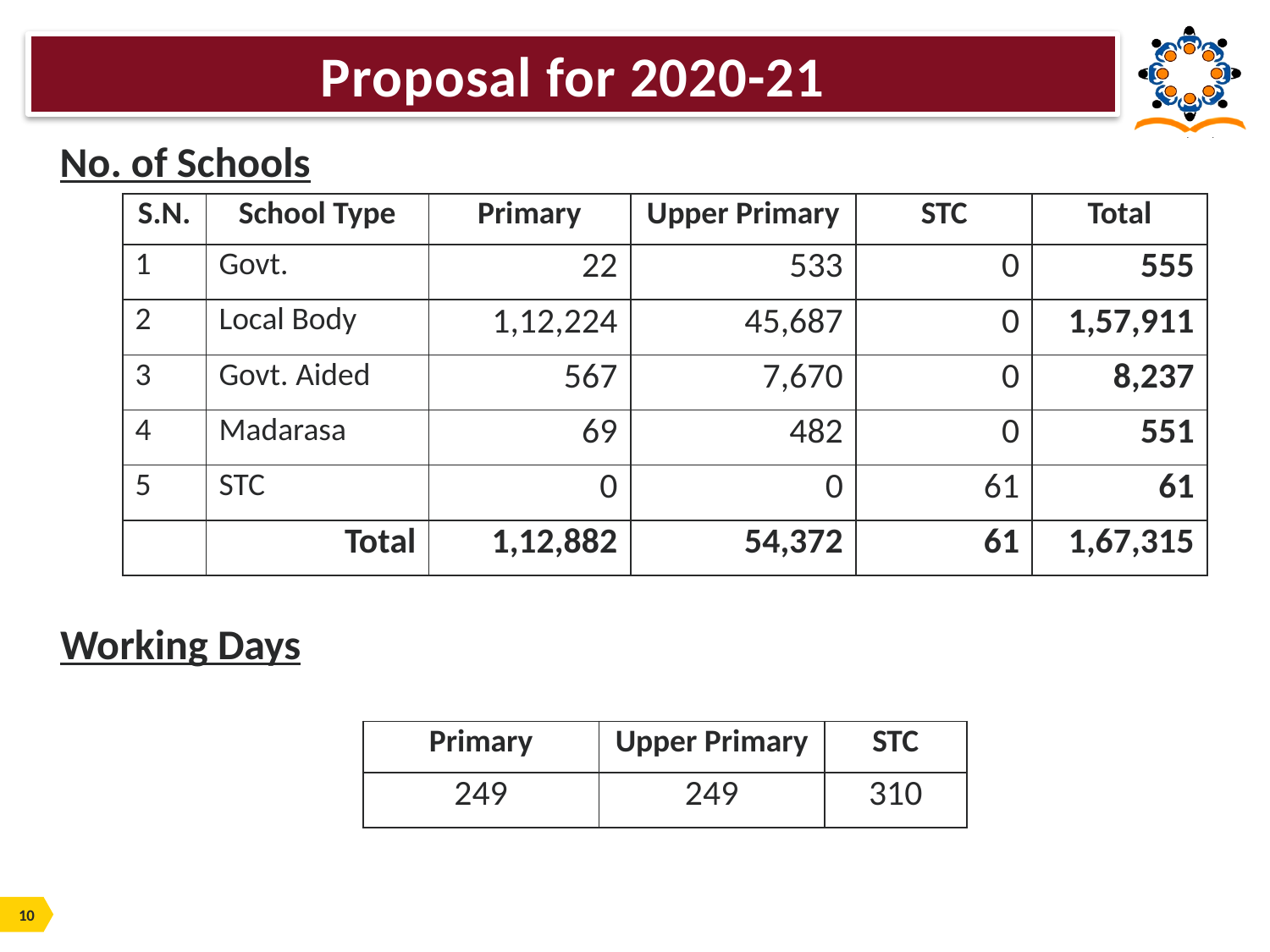

Proposal for 2020-21
No. of Schools
| S.N. | School Type | Primary | Upper Primary | STC | Total |
| --- | --- | --- | --- | --- | --- |
| 1 | Govt. | 22 | 533 | 0 | 555 |
| 2 | Local Body | 1,12,224 | 45,687 | 0 | 1,57,911 |
| 3 | Govt. Aided | 567 | 7,670 | 0 | 8,237 |
| 4 | Madarasa | 69 | 482 | 0 | 551 |
| 5 | STC | 0 | 0 | 61 | 61 |
|  | Total | 1,12,882 | 54,372 | 61 | 1,67,315 |
Working Days
| Primary | Upper Primary | STC |
| --- | --- | --- |
| 249 | 249 | 310 |